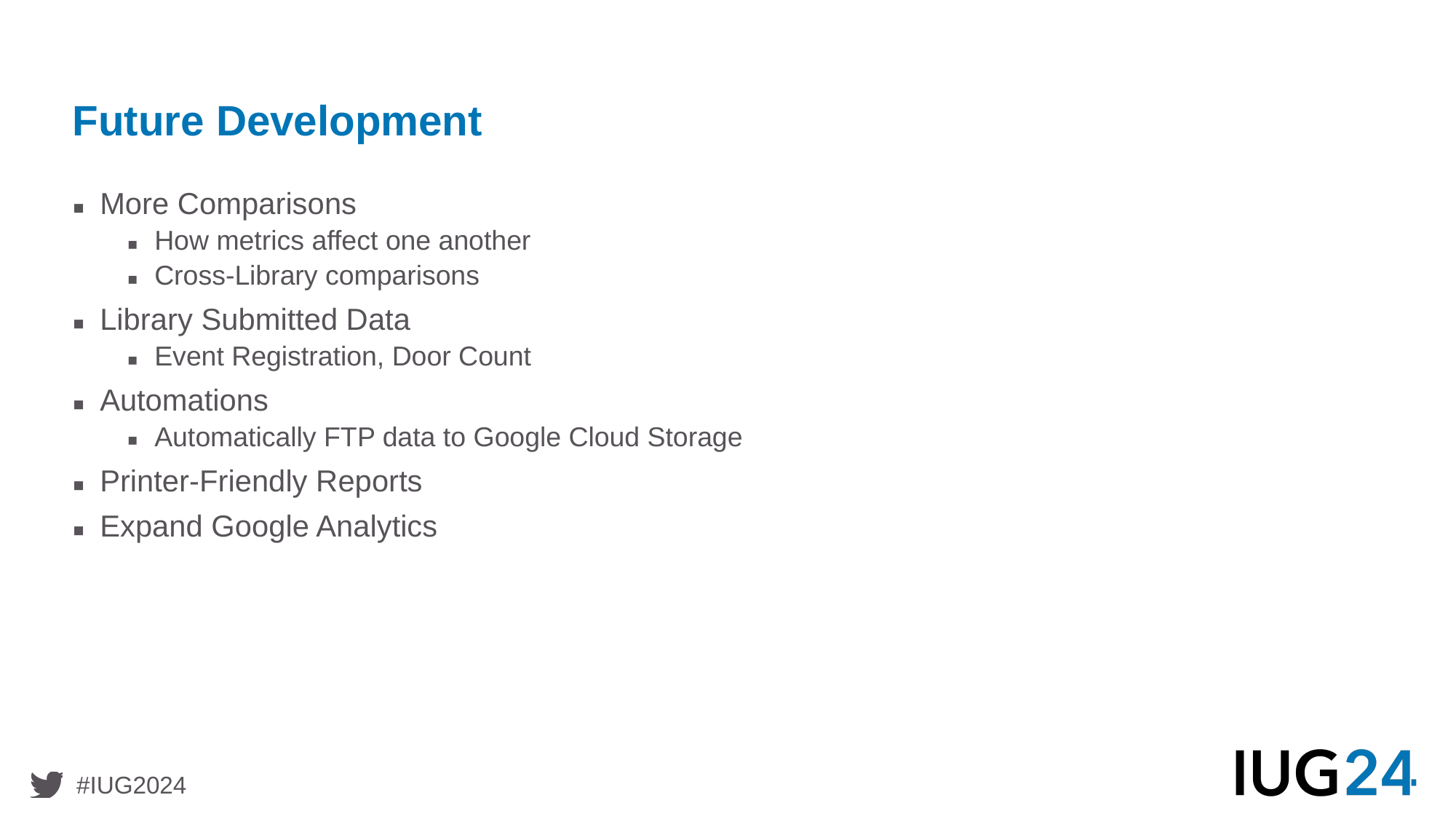

# Future Development
More Comparisons
How metrics affect one another
Cross-Library comparisons
Library Submitted Data
Event Registration, Door Count
Automations
Automatically FTP data to Google Cloud Storage
Printer-Friendly Reports
Expand Google Analytics